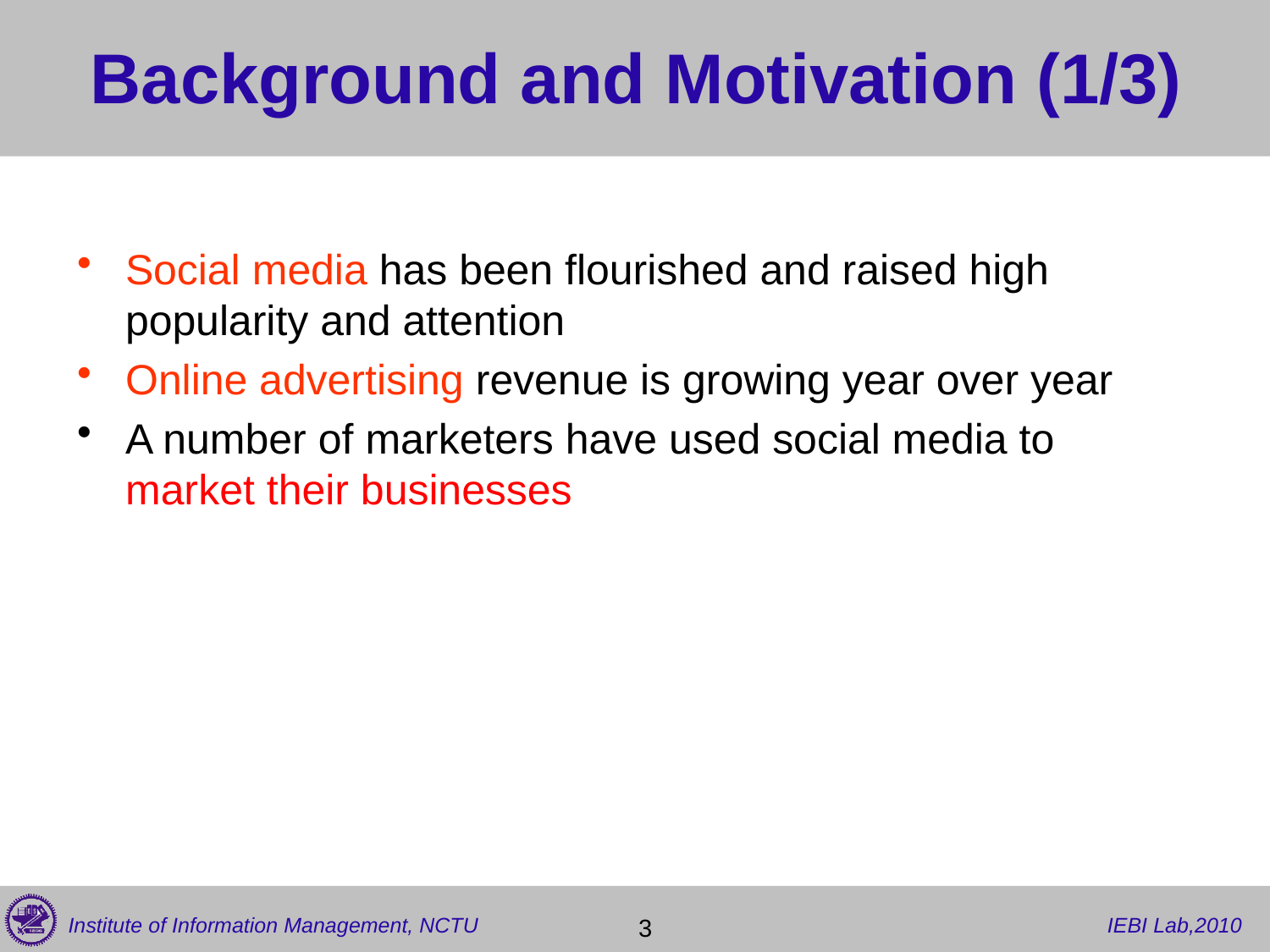

# Background and Motivation (1/3)
Social media has been flourished and raised high popularity and attention
Online advertising revenue is growing year over year
A number of marketers have used social media to market their businesses

3